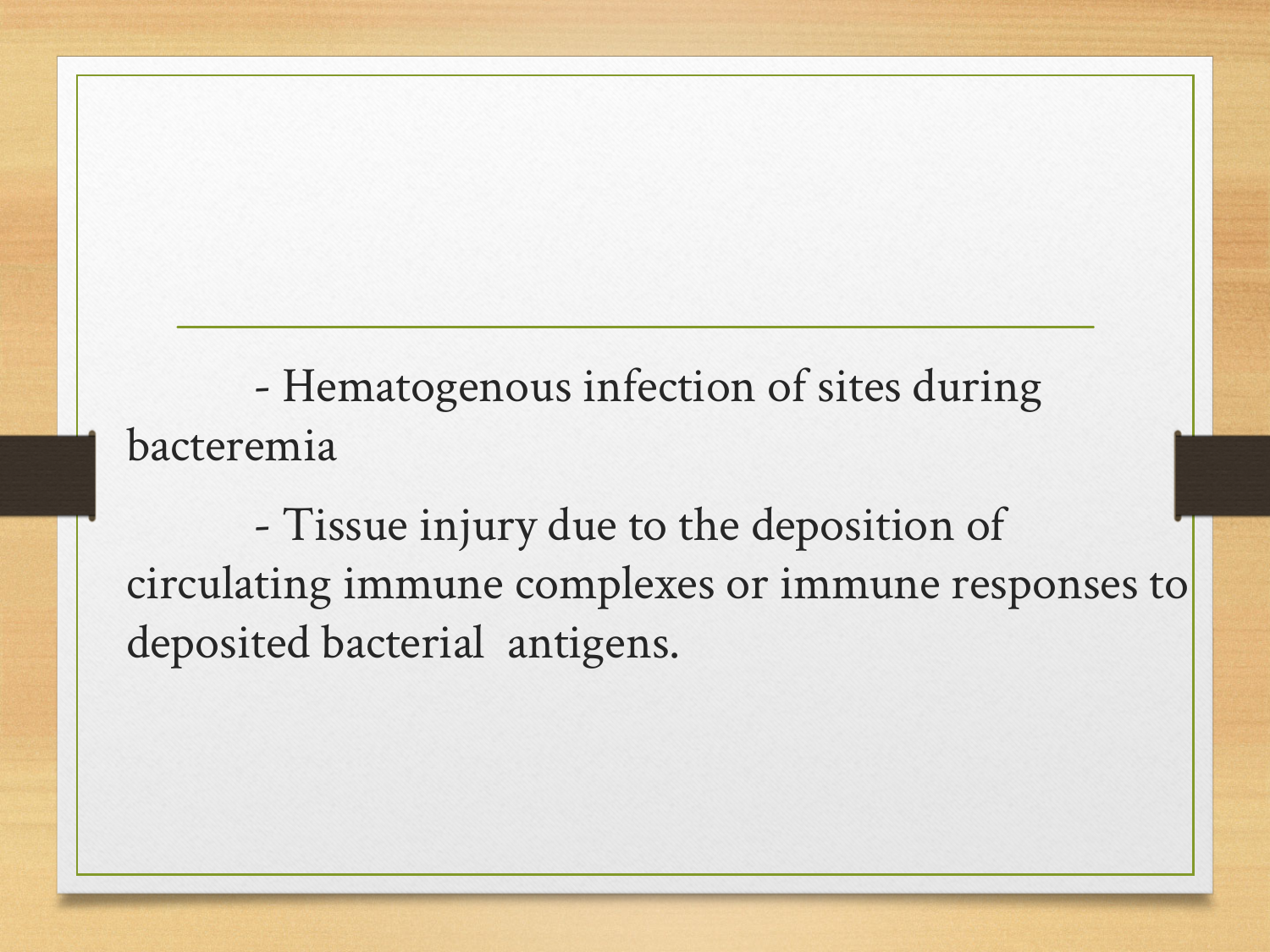

- Hematogenous infection of sites during 	bacteremia
		- Tissue injury due to the deposition of circulating immune complexes or immune responses to deposited bacterial  antigens.